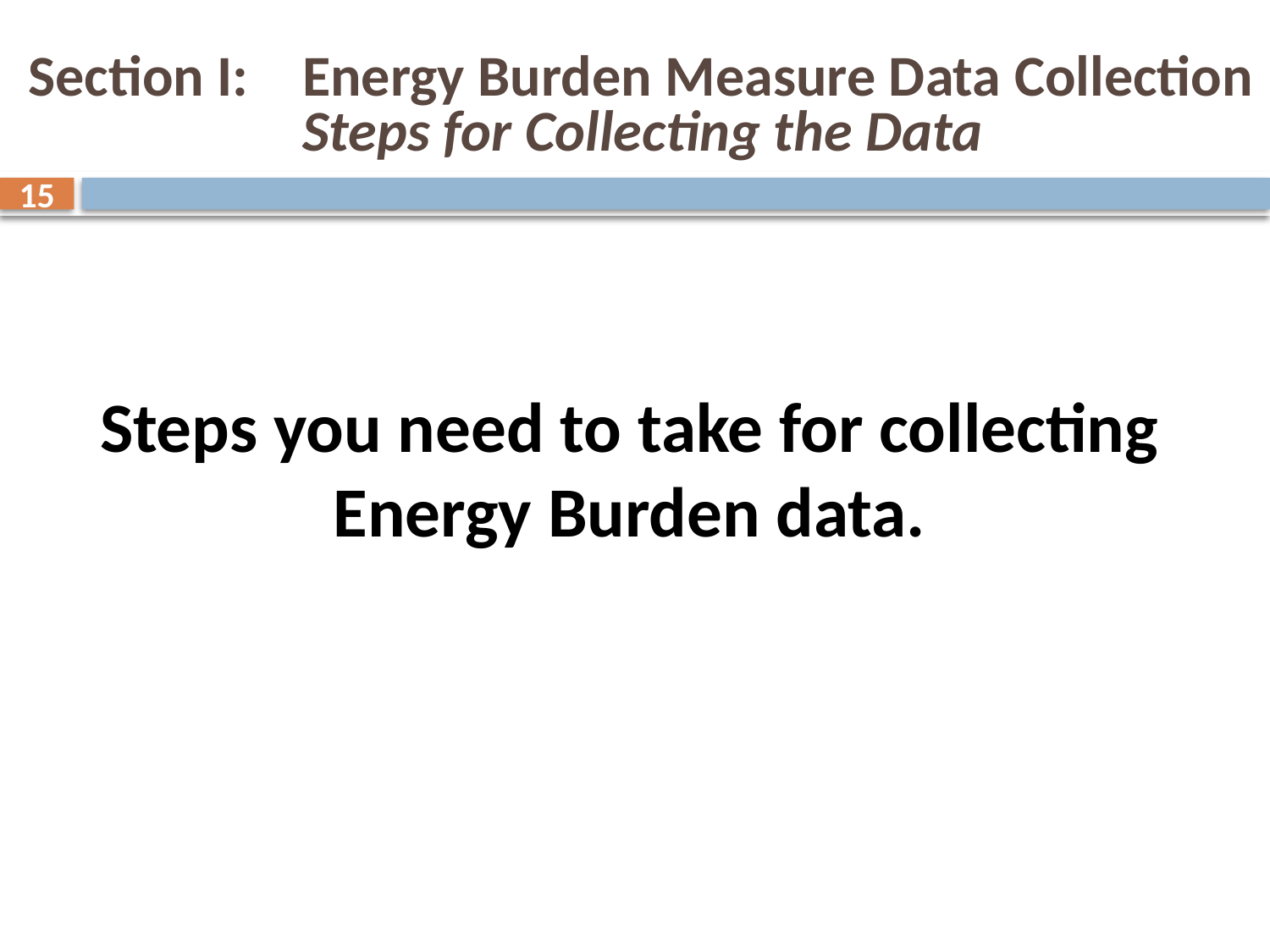

# Section I:  	Energy Burden Measure Data Collection Steps for Collecting the Data
15

Steps you need to take for collecting Energy Burden data.